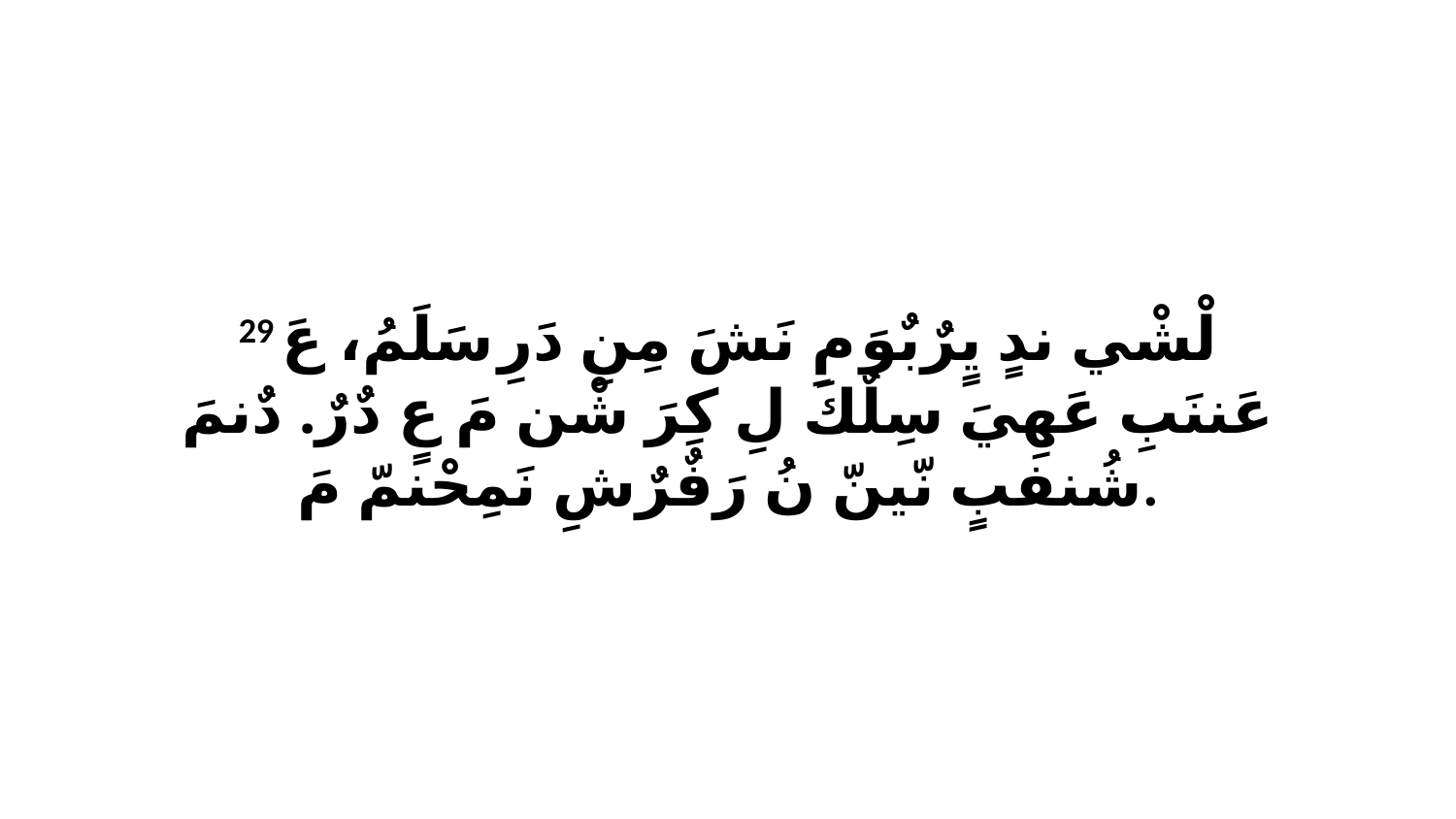

29 لْشْي ندٍ يٍرٌبٌوَ مِ نَشَ مِنِ دَرِ سَلَمُ، عَ عَننَبِ عَهِيَ سِلٌكَ لِ كِرَ شْن مَ عٍ دٌرٌ. دٌنمَ شُنفبٍ نّينّ نُ رَفٌرٌشِ نَمِحْنمّ مَ.